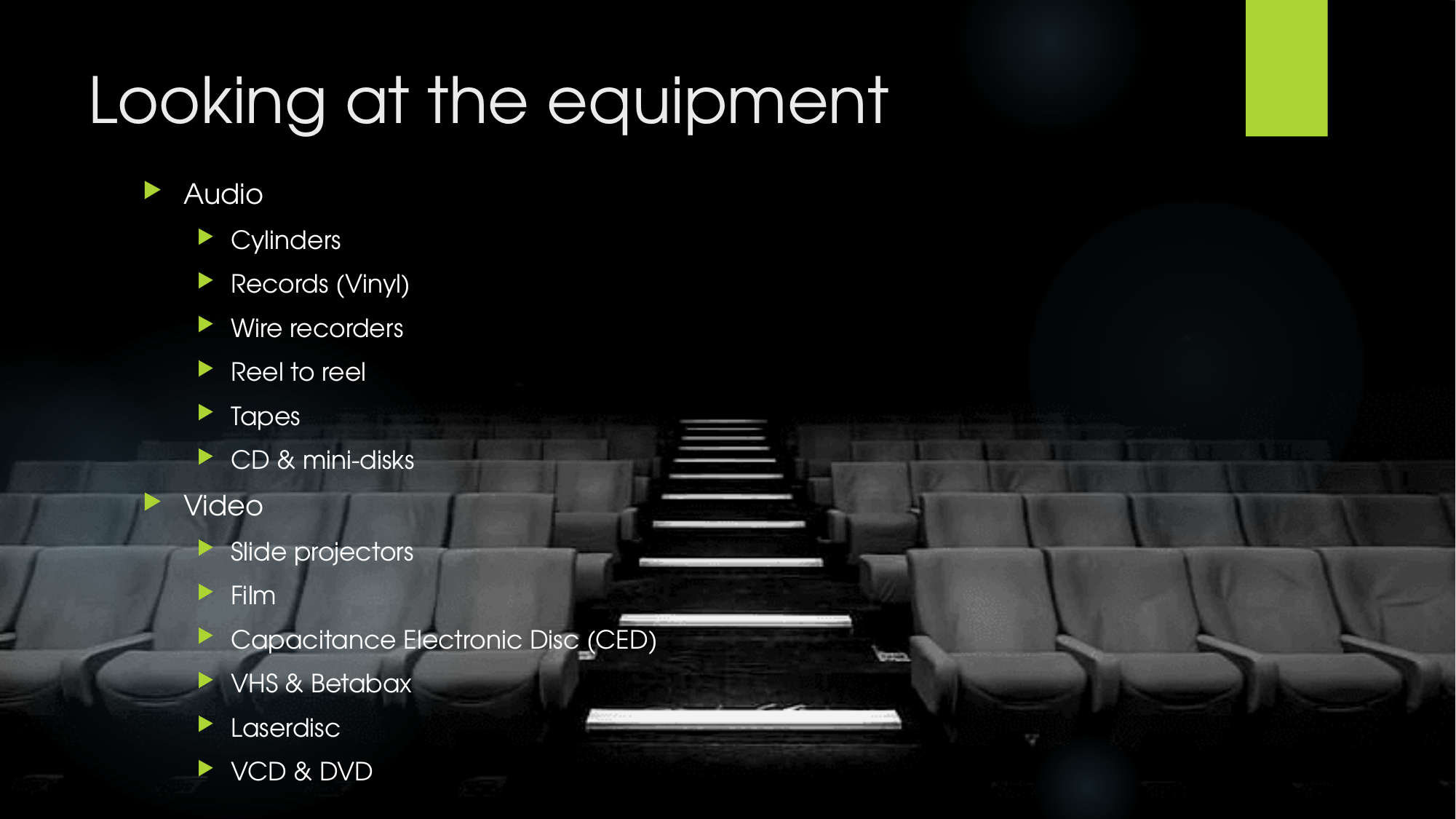

# Looking at the equipment
Audio
Cylinders
Records (Vinyl)
Wire recorders
Reel to reel
Tapes
CD & mini-disks
Video
Slide projectors
Film
Capacitance Electronic Disc (CED)
VHS & Betabax
Laserdisc
VCD & DVD